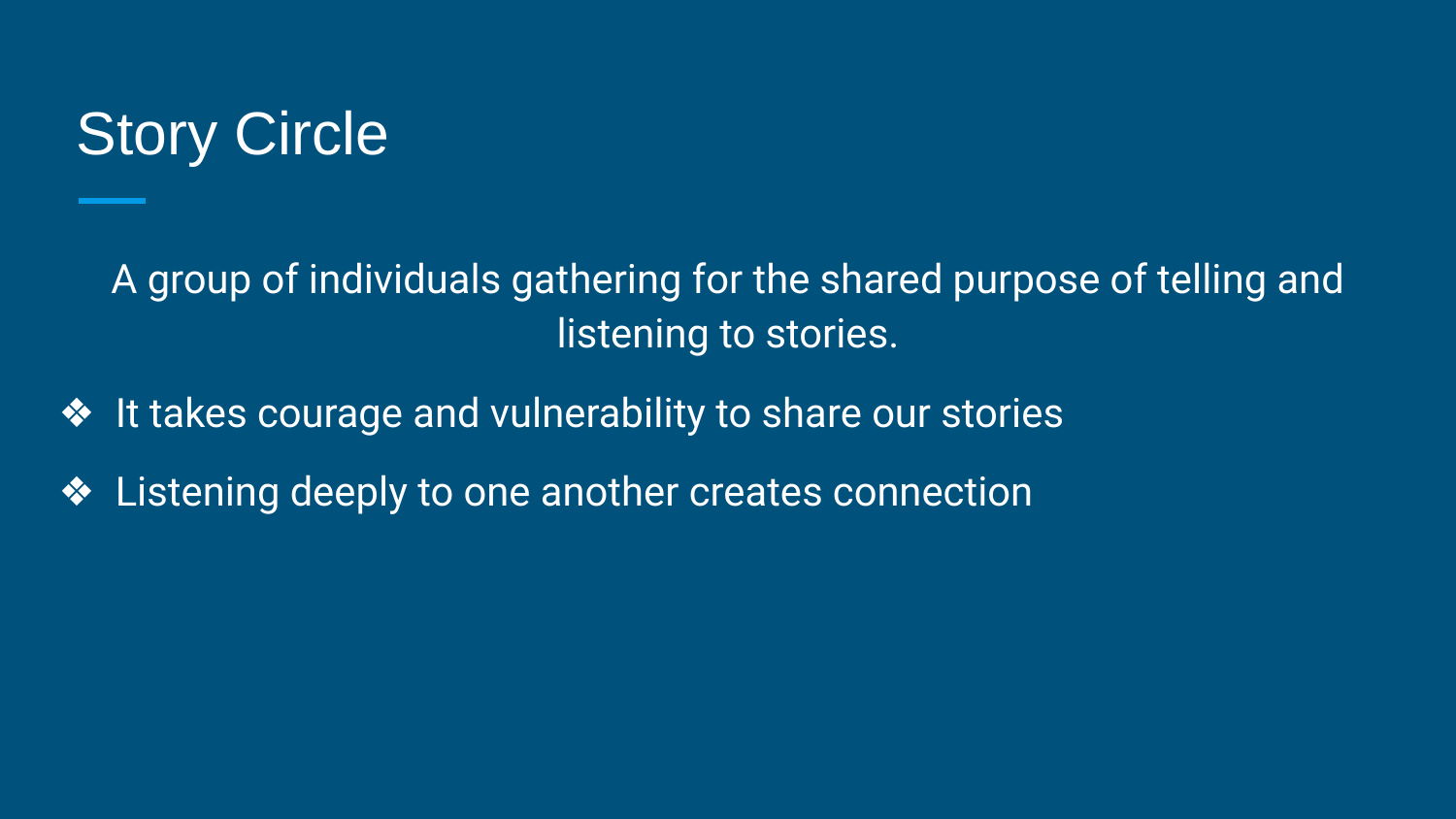

# Story Circle
A group of individuals gathering for the shared purpose of telling and listening to stories.
It takes courage and vulnerability to share our stories
Listening deeply to one another creates connection